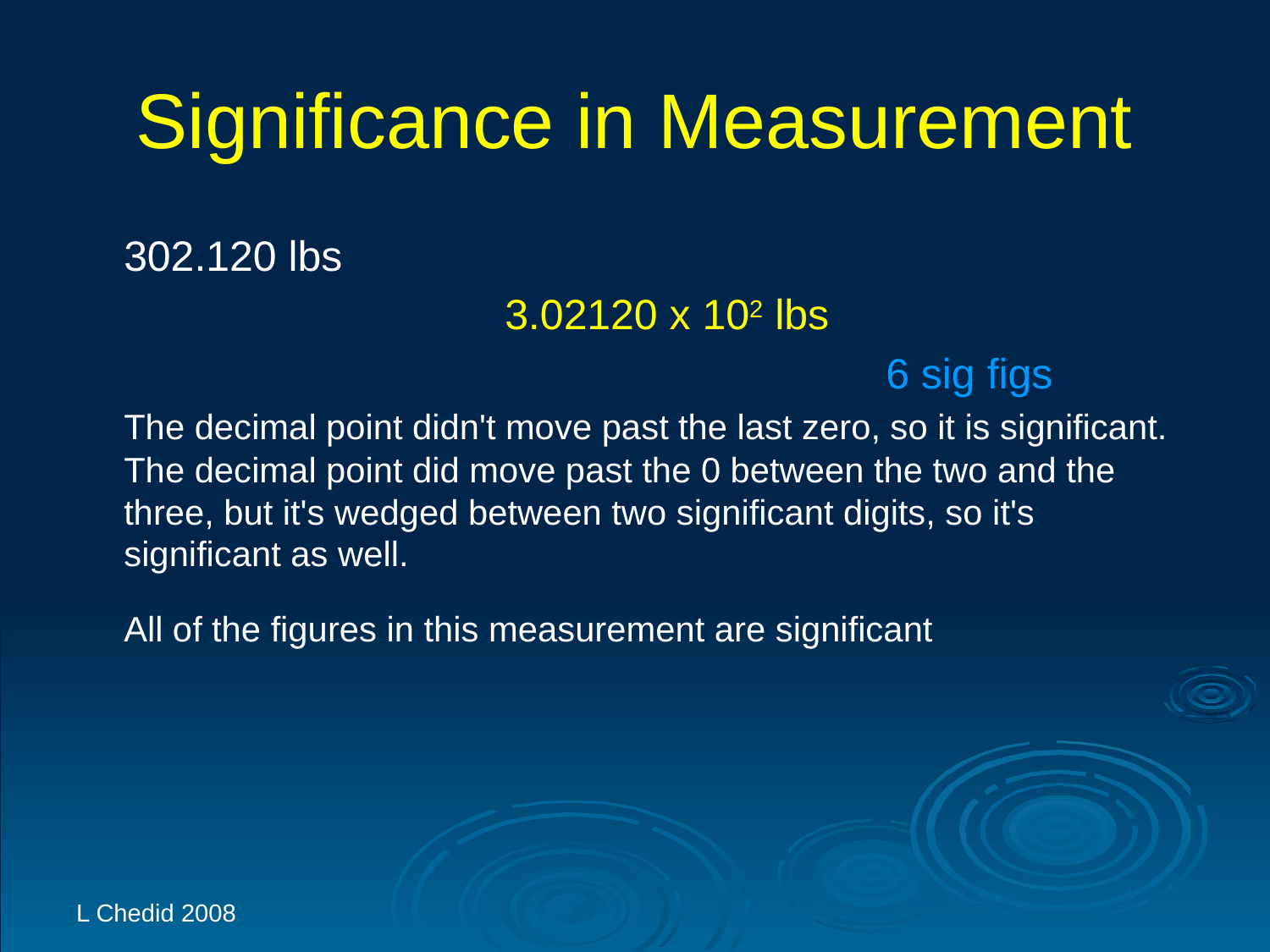

# Significance in Measurement
	302.120 lbs
				3.02120 x 102 lbs
							6 sig figs
	The decimal point didn't move past the last zero, so it is significant. The decimal point did move past the 0 between the two and the three, but it's wedged between two significant digits, so it's significant as well.
	All of the figures in this measurement are significant
L Chedid 2008